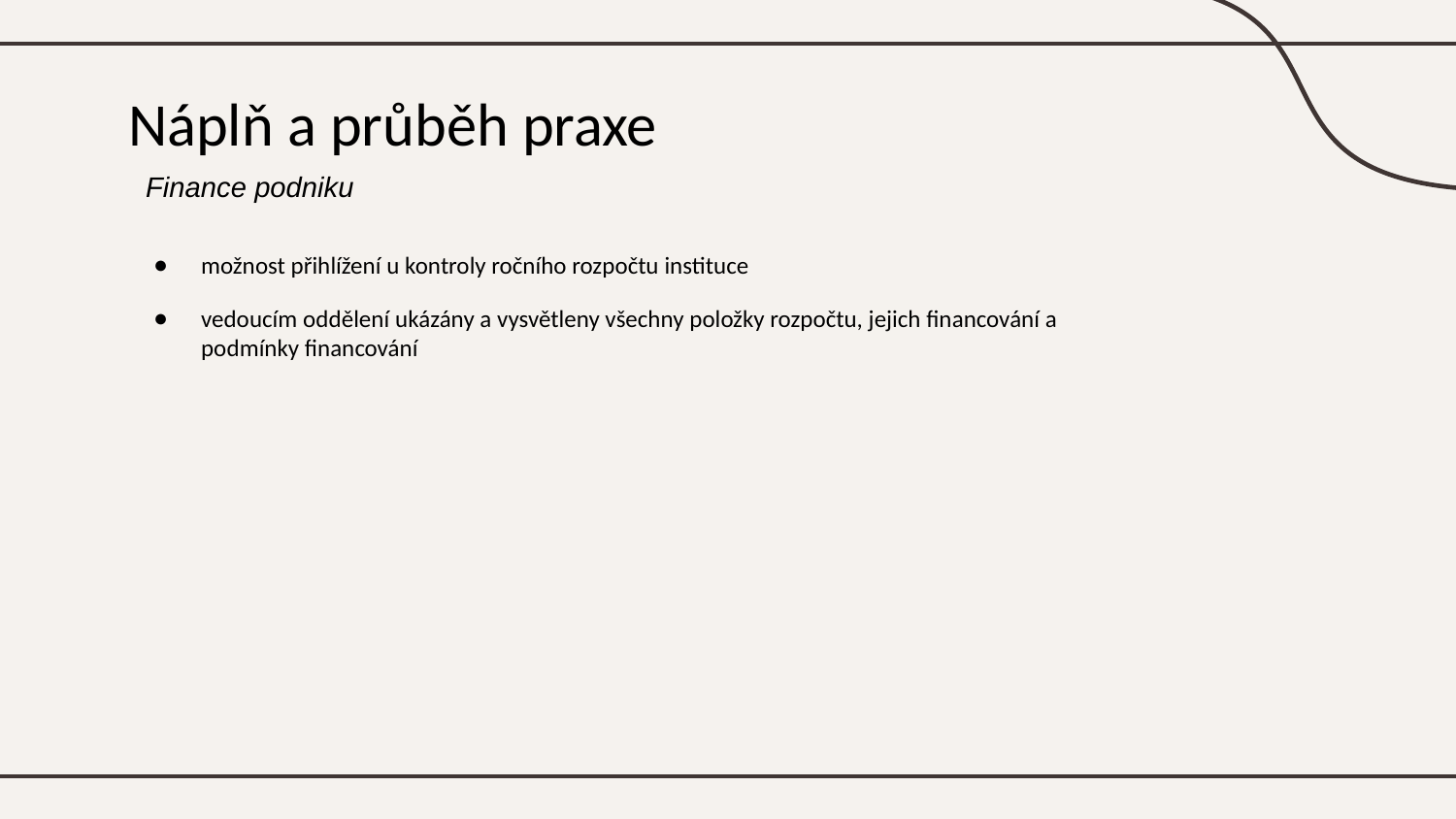

# Náplň a průběh praxe
Finance podniku
možnost přihlížení u kontroly ročního rozpočtu instituce
vedoucím oddělení ukázány a vysvětleny všechny položky rozpočtu, jejich financování a podmínky financování